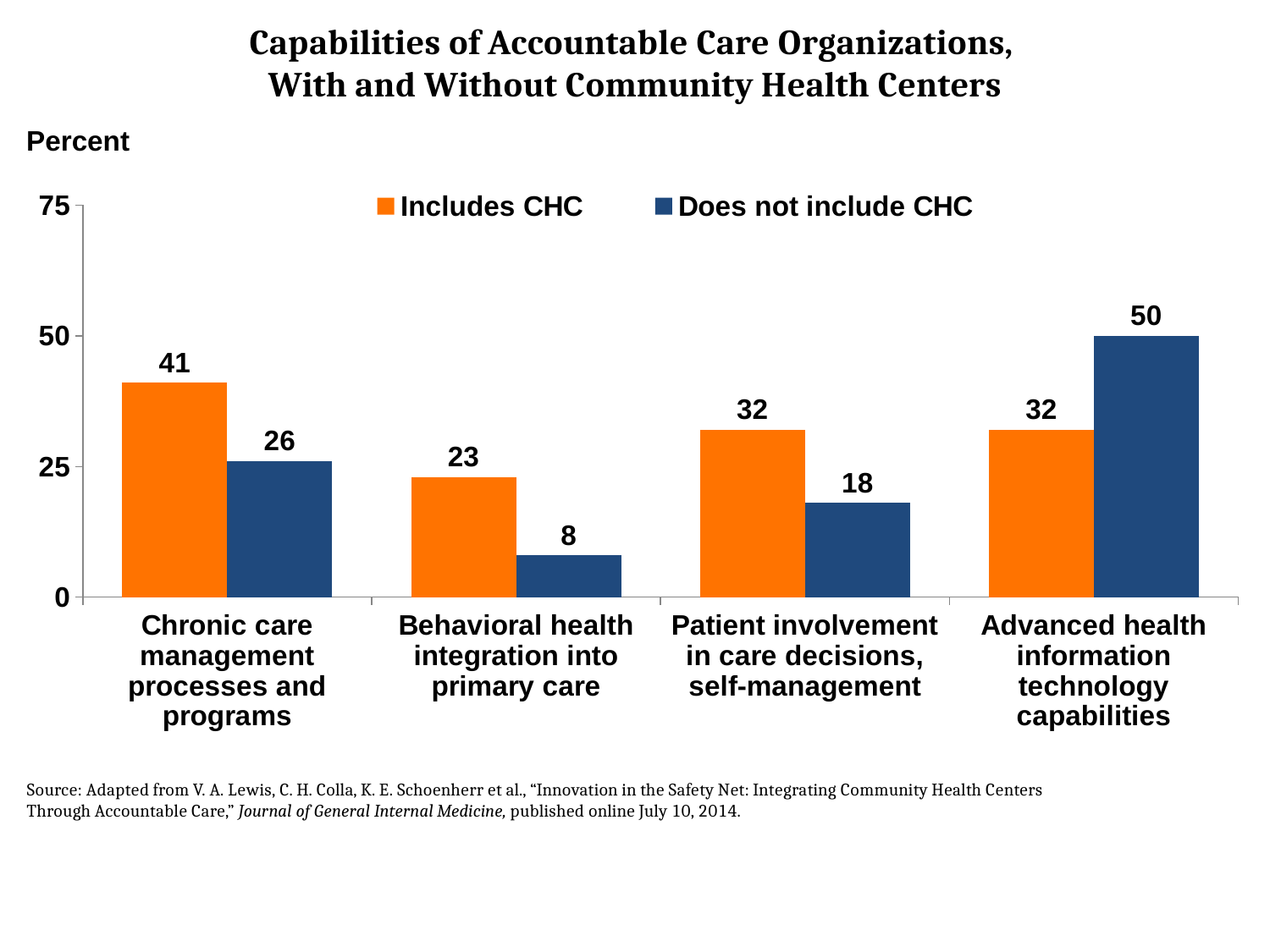

# Capabilities of Accountable Care Organizations, With and Without Community Health Centers
Percent

### Chart

| Category | Includes CHC | Does not include CHC |
|---|---|---|
| Chronic care management processes and programs | 41.0 | 26.0 |
| Behavioral health integration into primary care | 23.0 | 8.0 |
| Patient involvement in care decisions, self-management | 32.0 | 18.0 |
| Advanced health information technology capabilities | 32.0 | 50.0 |
Source: Adapted from V. A. Lewis, C. H. Colla, K. E. Schoenherr et al., “Innovation in the Safety Net: Integrating Community Health Centers Through Accountable Care,” Journal of General Internal Medicine, published online July 10, 2014.